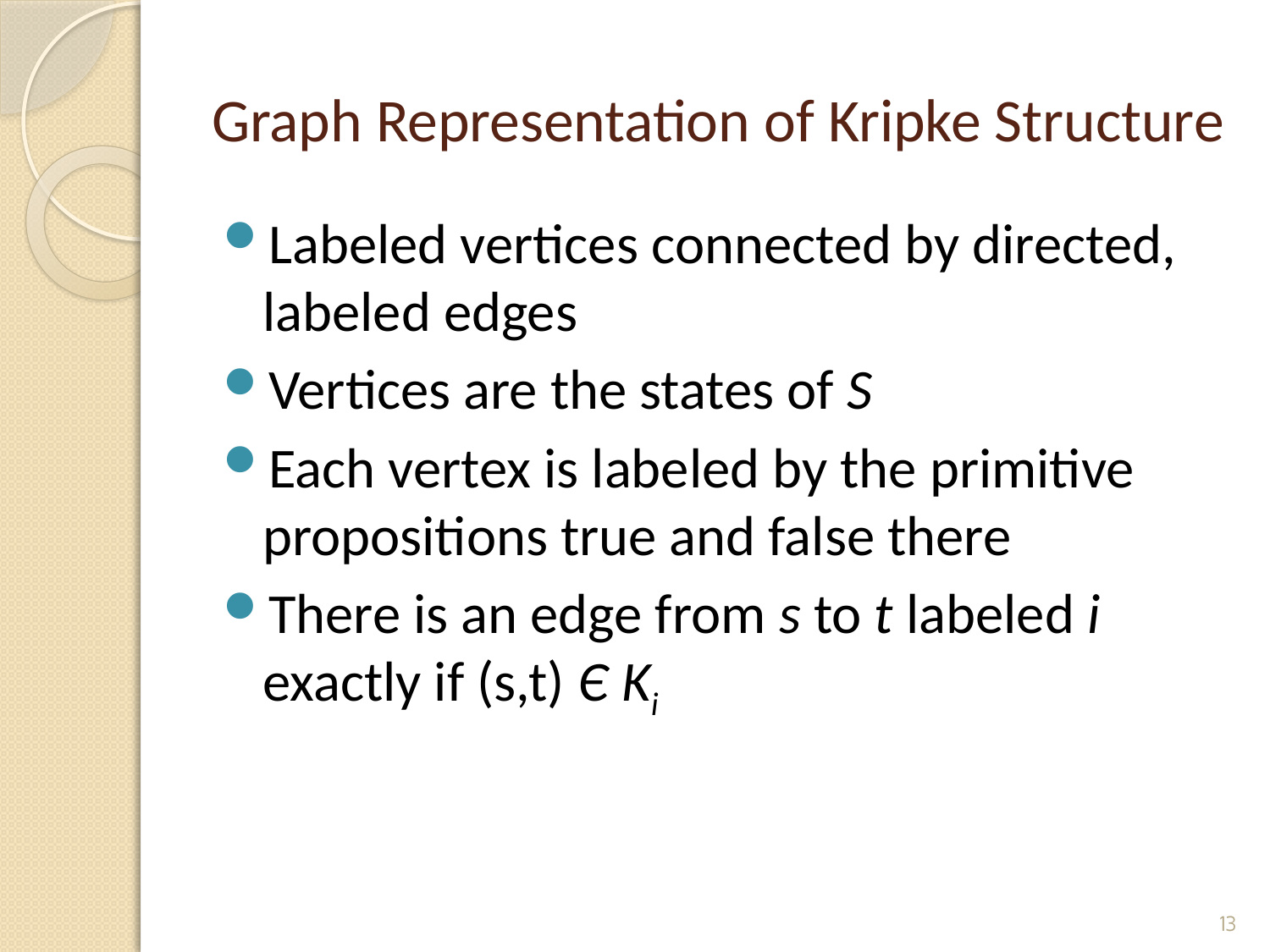

# Graph Representation of Kripke Structure
Labeled vertices connected by directed, labeled edges
Vertices are the states of S
Each vertex is labeled by the primitive propositions true and false there
There is an edge from s to t labeled i exactly if (s,t) Є Ki
13